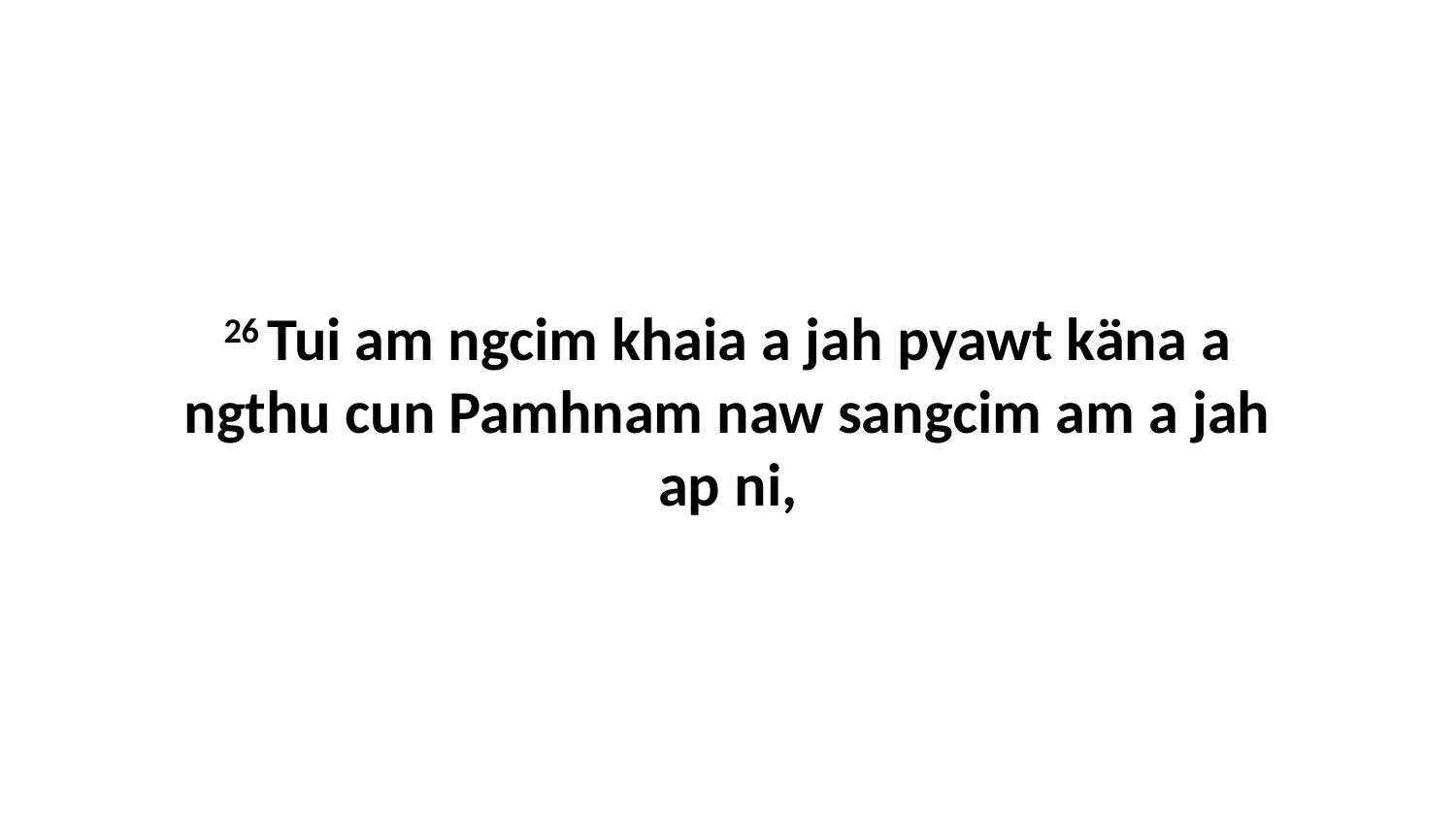

26 Tui am ngcim khaia a jah pyawt käna a ngthu cun Pamhnam naw sangcim am a jah ap ni,